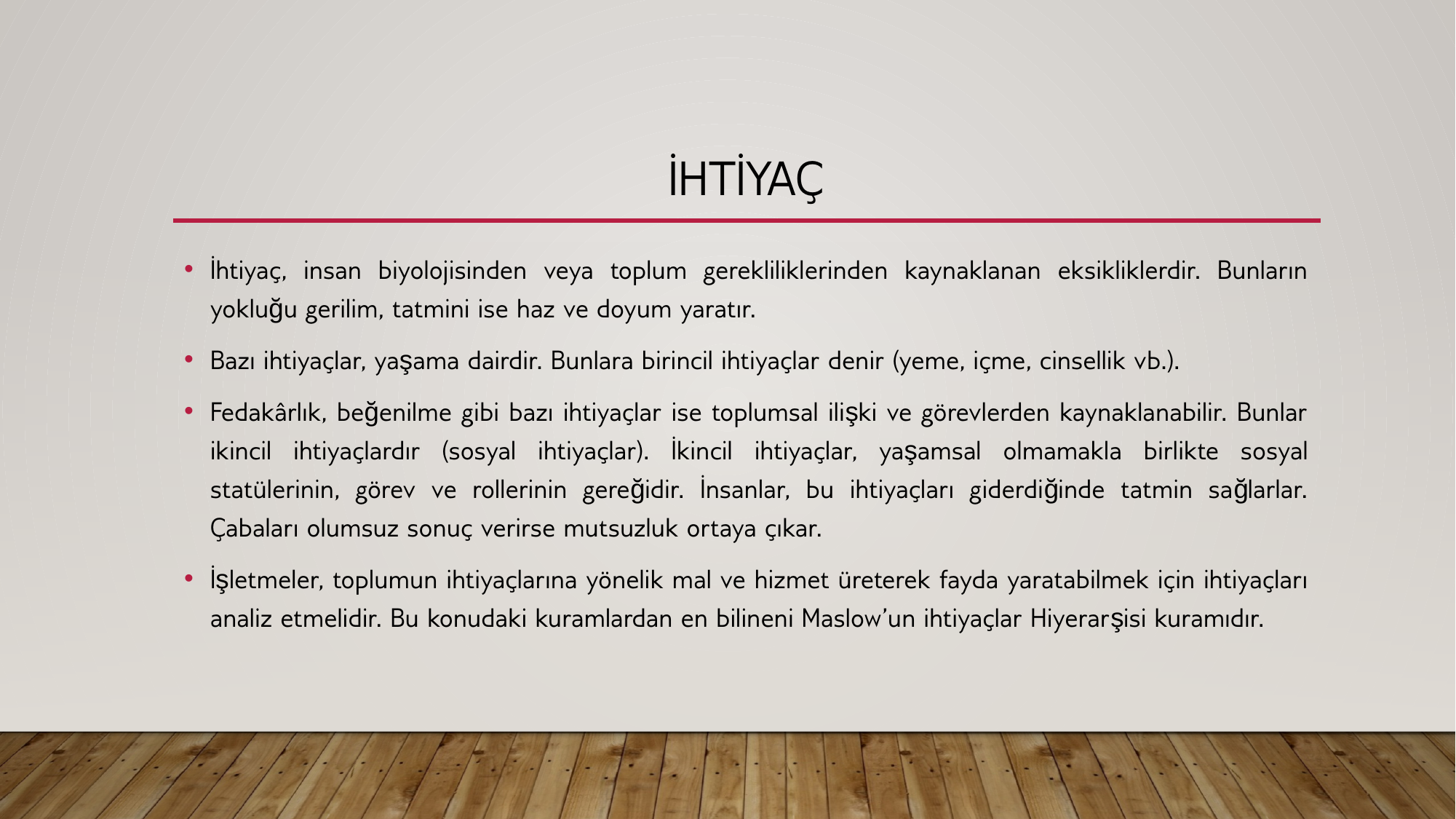

# İHTİYAÇ
İhtiyaç, insan biyolojisinden veya toplum gerekliliklerinden kaynaklanan eksikliklerdir. Bunların yokluğu gerilim, tatmini ise haz ve doyum yaratır.
Bazı ihtiyaçlar, yaşama dairdir. Bunlara birincil ihtiyaçlar denir (yeme, içme, cinsellik vb.).
Fedakârlık, beğenilme gibi bazı ihtiyaçlar ise toplumsal ilişki ve görevlerden kaynaklanabilir. Bunlar ikincil ihtiyaçlardır (sosyal ihtiyaçlar). İkincil ihtiyaçlar, yaşamsal olmamakla birlikte sosyal statülerinin, görev ve rollerinin gereğidir. İnsanlar, bu ihtiyaçları giderdiğinde tatmin sağlarlar. Çabaları olumsuz sonuç verirse mutsuzluk ortaya çıkar.
İşletmeler, toplumun ihtiyaçlarına yönelik mal ve hizmet üreterek fayda yaratabilmek için ihtiyaçları analiz etmelidir. Bu konudaki kuramlardan en bilineni Maslow’un ihtiyaçlar Hiyerarşisi kuramıdır.